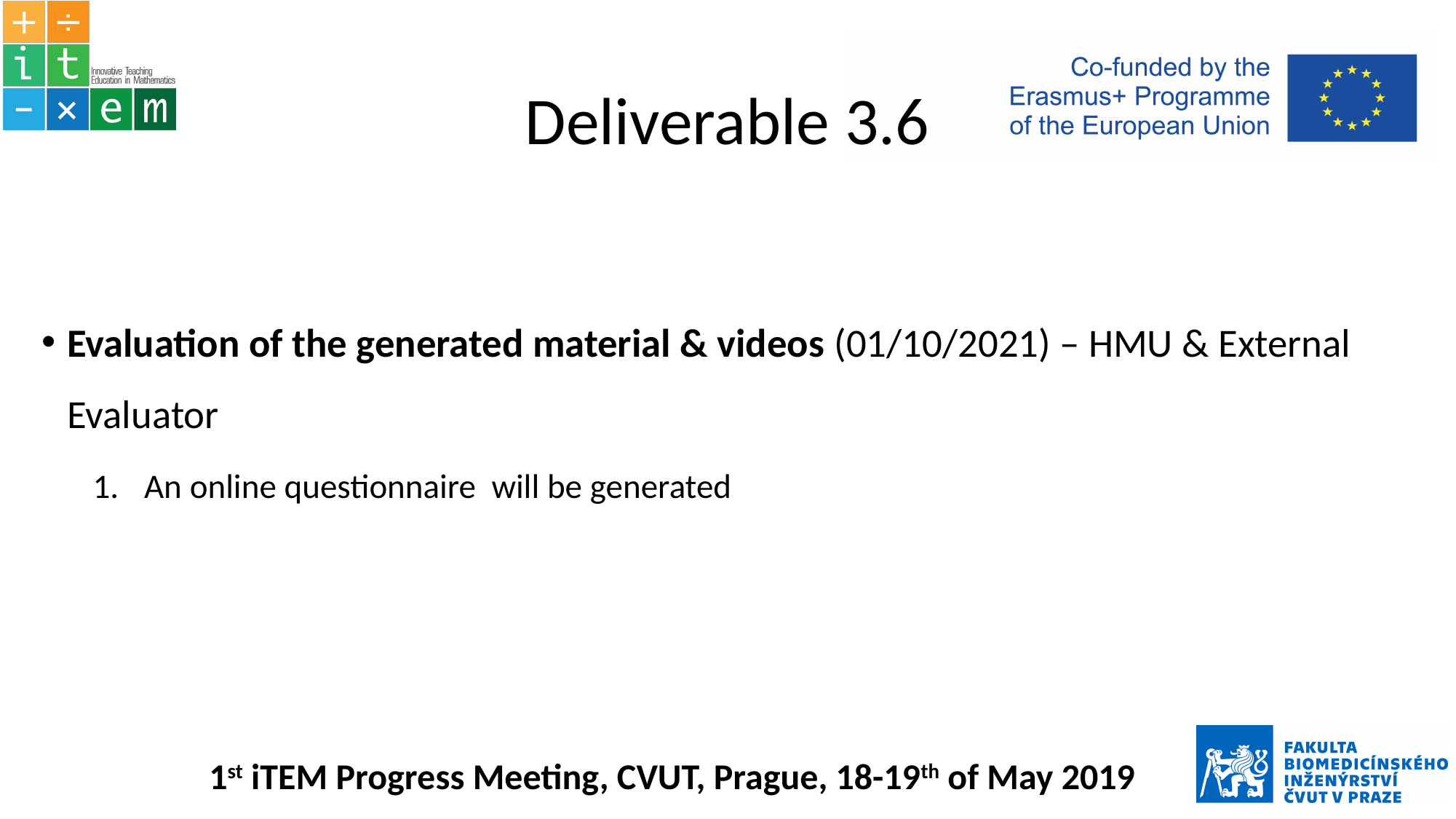

# Deliverable 3.6
Evaluation of the generated material & videos (01/10/2021) – HMU & External Evaluator
An online questionnaire  will be generated